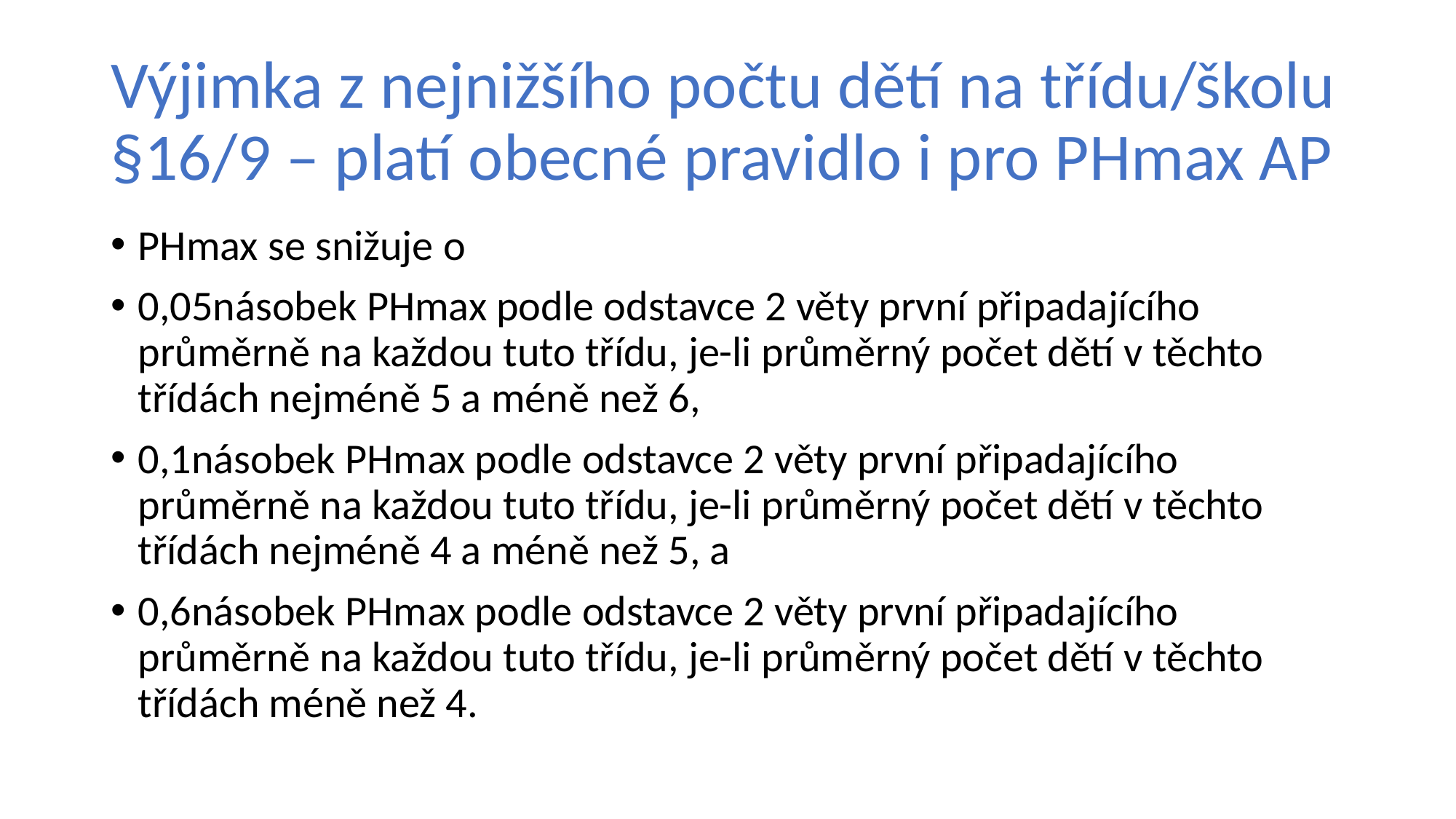

# Výjimka z nejnižšího počtu dětí na třídu/školu §16/9 – platí obecné pravidlo i pro PHmax AP
PHmax se snižuje o
0,05násobek PHmax podle odstavce 2 věty první připadajícího průměrně na každou tuto třídu, je-li průměrný počet dětí v těchto třídách nejméně 5 a méně než 6,
0,1násobek PHmax podle odstavce 2 věty první připadajícího průměrně na každou tuto třídu, je-li průměrný počet dětí v těchto třídách nejméně 4 a méně než 5, a
0,6násobek PHmax podle odstavce 2 věty první připadajícího průměrně na každou tuto třídu, je-li průměrný počet dětí v těchto třídách méně než 4.